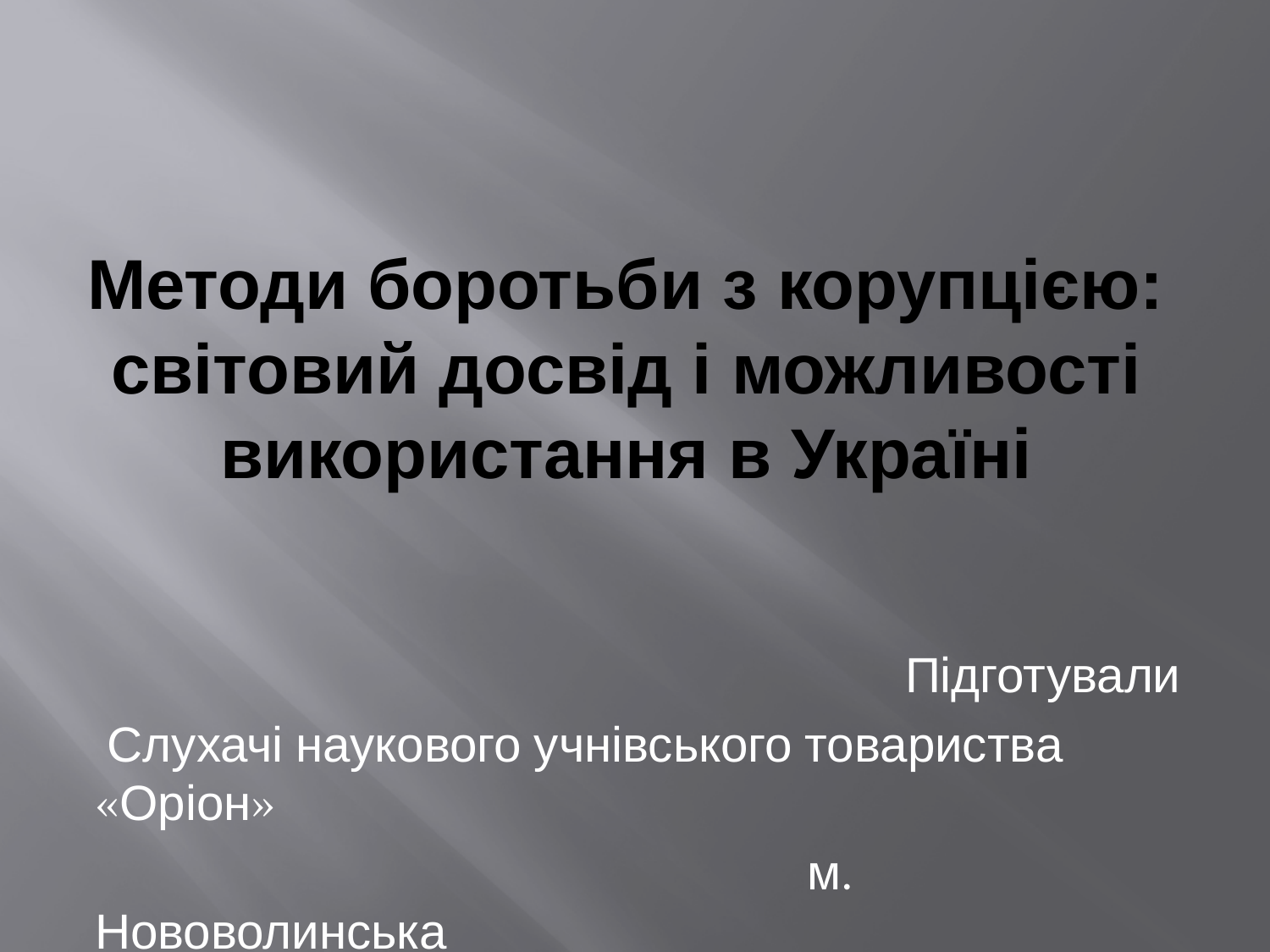

Підготували
 Слухачі наукового учнівського товариства «Оріон»
                                                          м. Нововолинська

# Методи боротьби з корупцією: світовий досвід і можливості використання в Україні